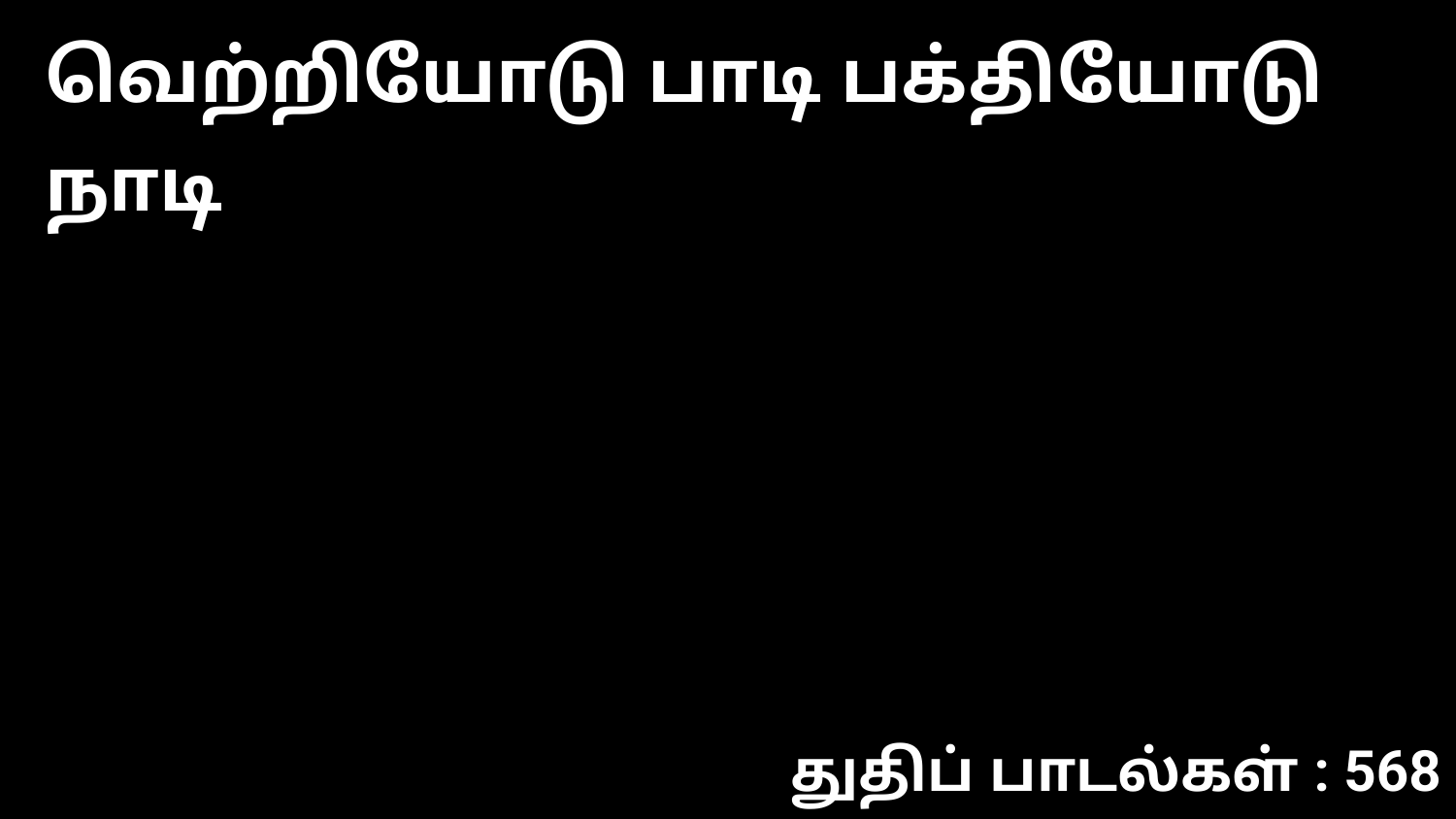

வெற்றியோடு பாடி பக்தியோடு நாடி
துதிப் பாடல்கள் : 568